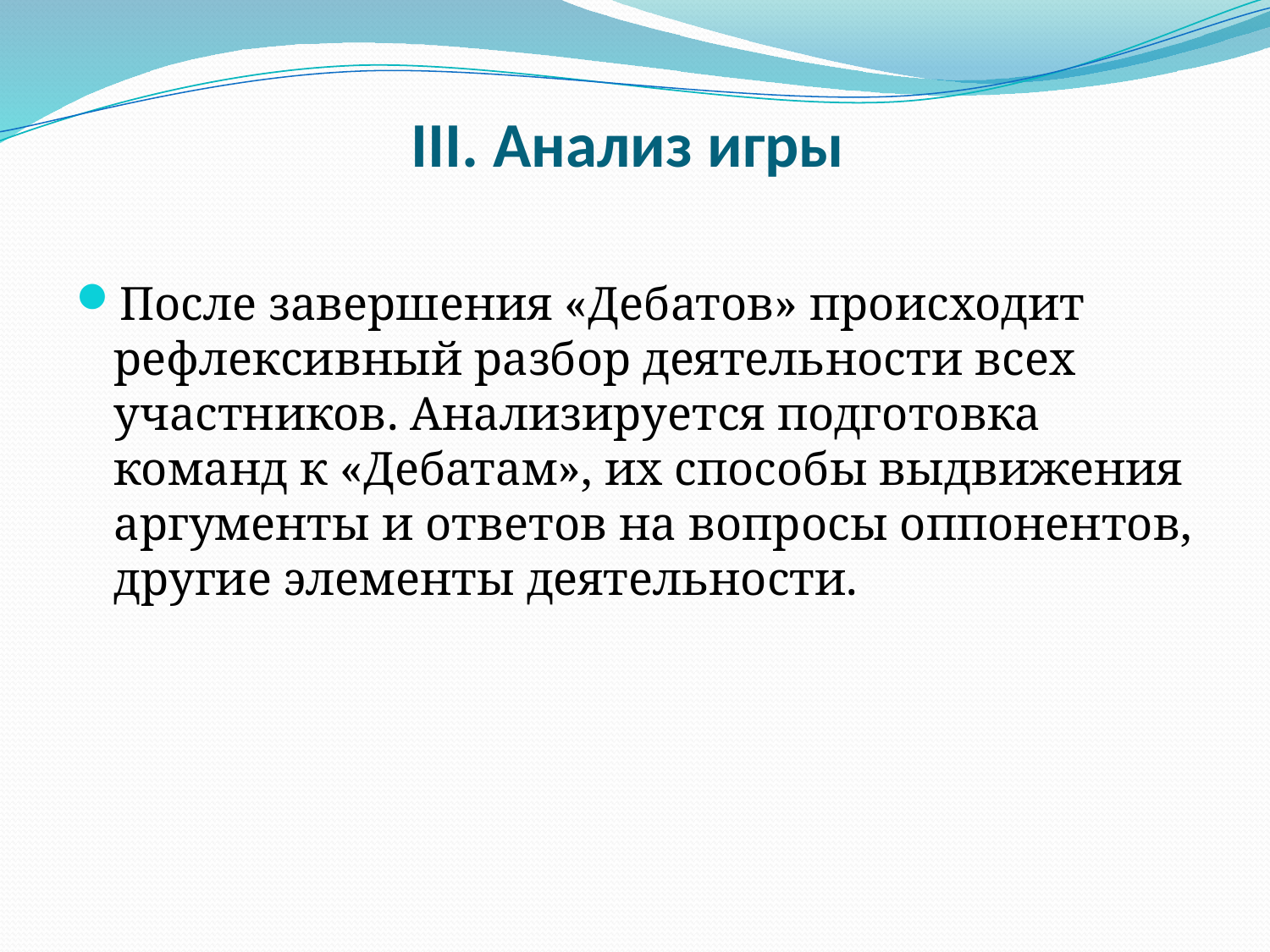

# III. Анализ игры
После завершения «Дебатов» происходит рефлексивный разбор деятельности всех участников. Анализируется подготовка команд к «Дебатам», их способы выдвижения аргументы и ответов на вопросы оппонентов, другие элементы деятельности.